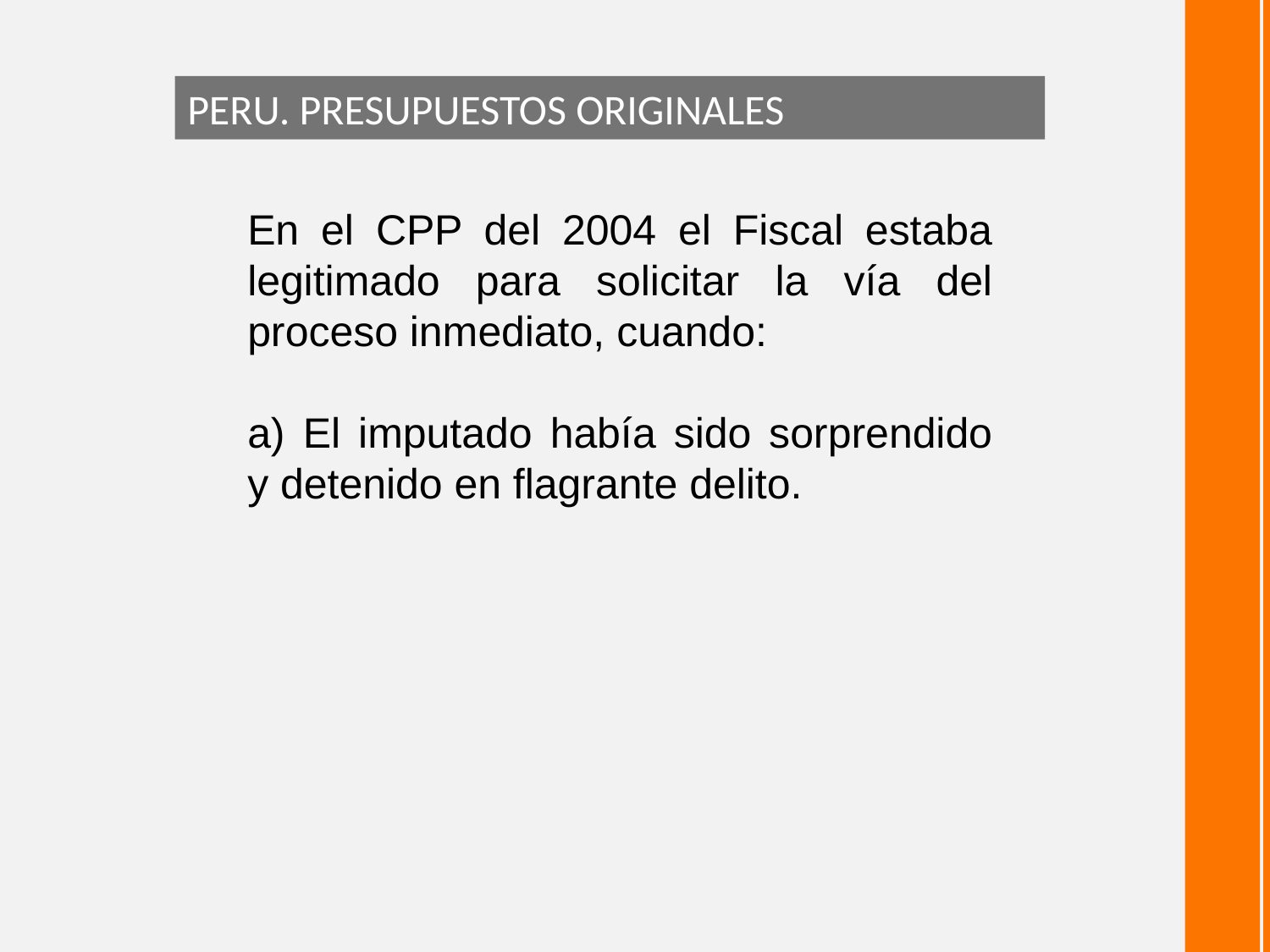

PERU. PRESUPUESTOS ORIGINALES
En el CPP del 2004 el Fiscal estaba legitimado para solicitar la vía del proceso inmediato, cuando:

a) El imputado había sido sorprendido y detenido en flagrante delito.